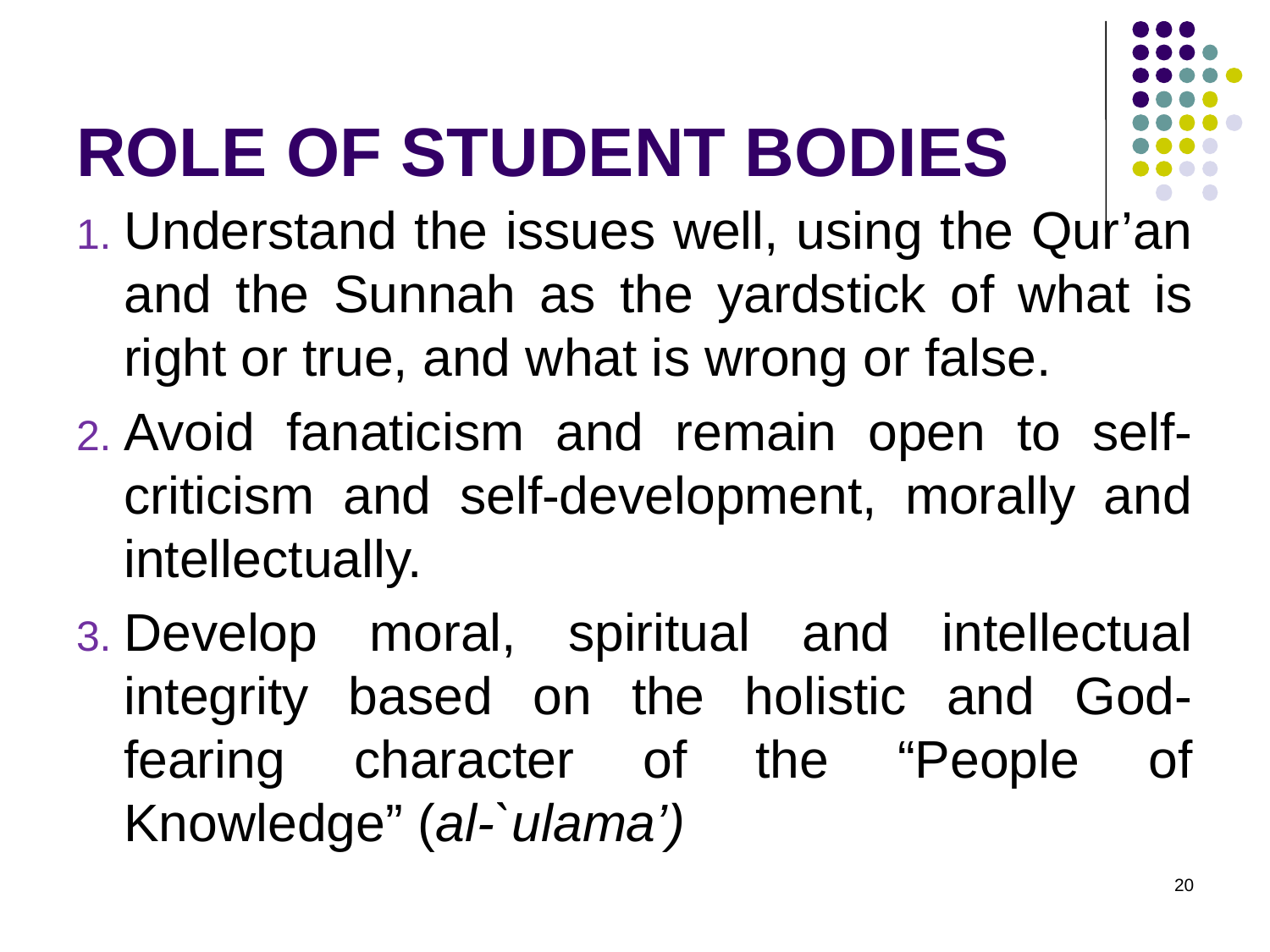

# ROLE OF STUDENT BODIES
1.	Understand the issues well, using the Qur’an and the Sunnah as the yardstick of what is right or true, and what is wrong or false.
2.	Avoid fanaticism and remain open to self-criticism and self-development, morally and intellectually.
3.	Develop moral, spiritual and intellectual integrity based on the holistic and God-fearing character of the “People of Knowledge” (al-`ulama’)
20